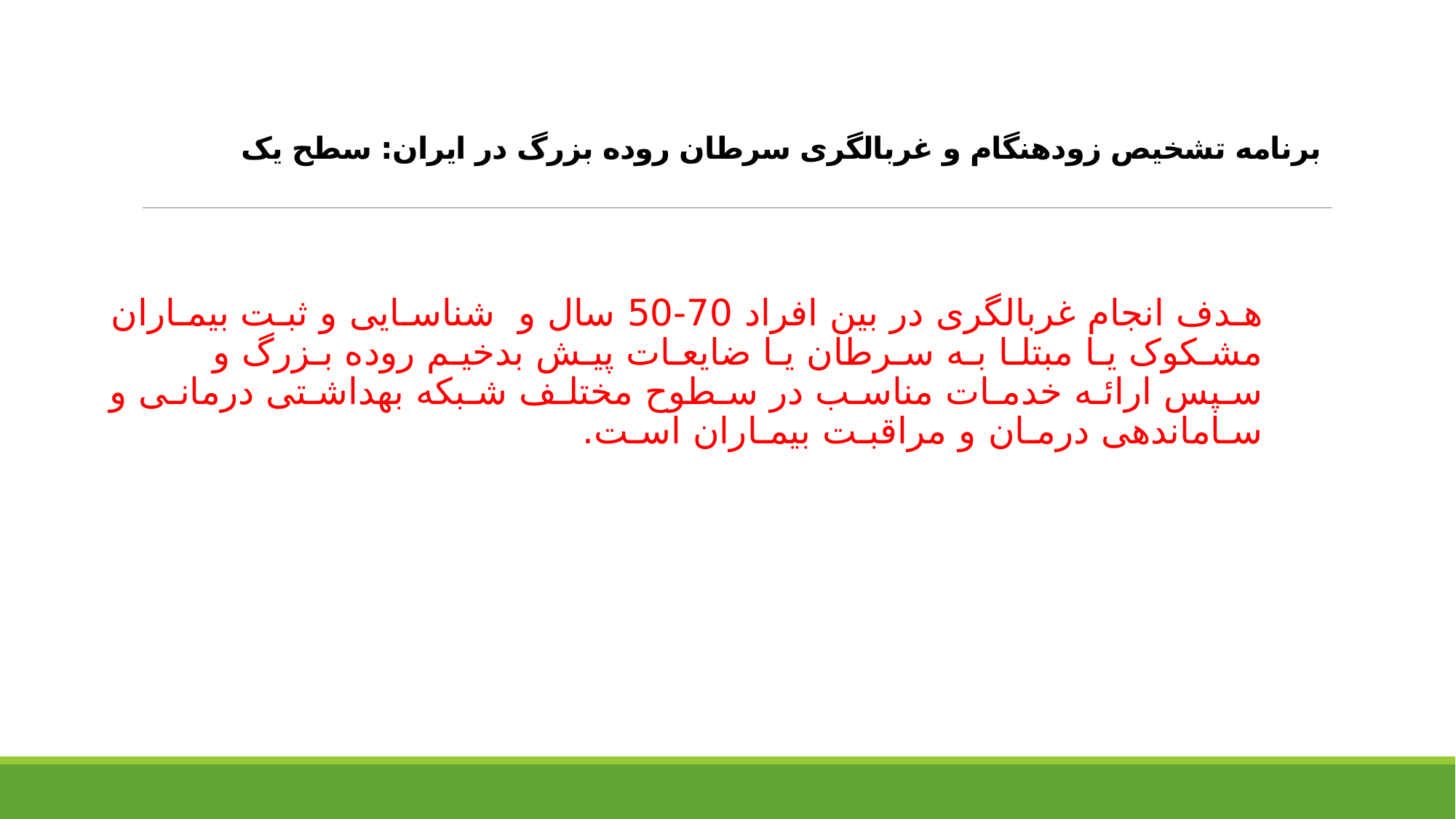

# برنامه تشخیص زودهنگام و غربالگری سرطان روده بزرگ در ایران: سطح یک

هـدف انجام غربالگری در بین افراد 70-50 سال و  شناسـایی و ثبـت بیمـاران مشـکوک یـا مبتلـا بـه سـرطان یـا ضایعـات پیـش بدخیـم روده بـزرگ و سـپس ارائـه خدمـات مناسـب در سـطوح مختلـف شـبکه بهداشـتی درمانـی و سـاماندهی درمـان و مراقبـت بیمـاران اسـت.